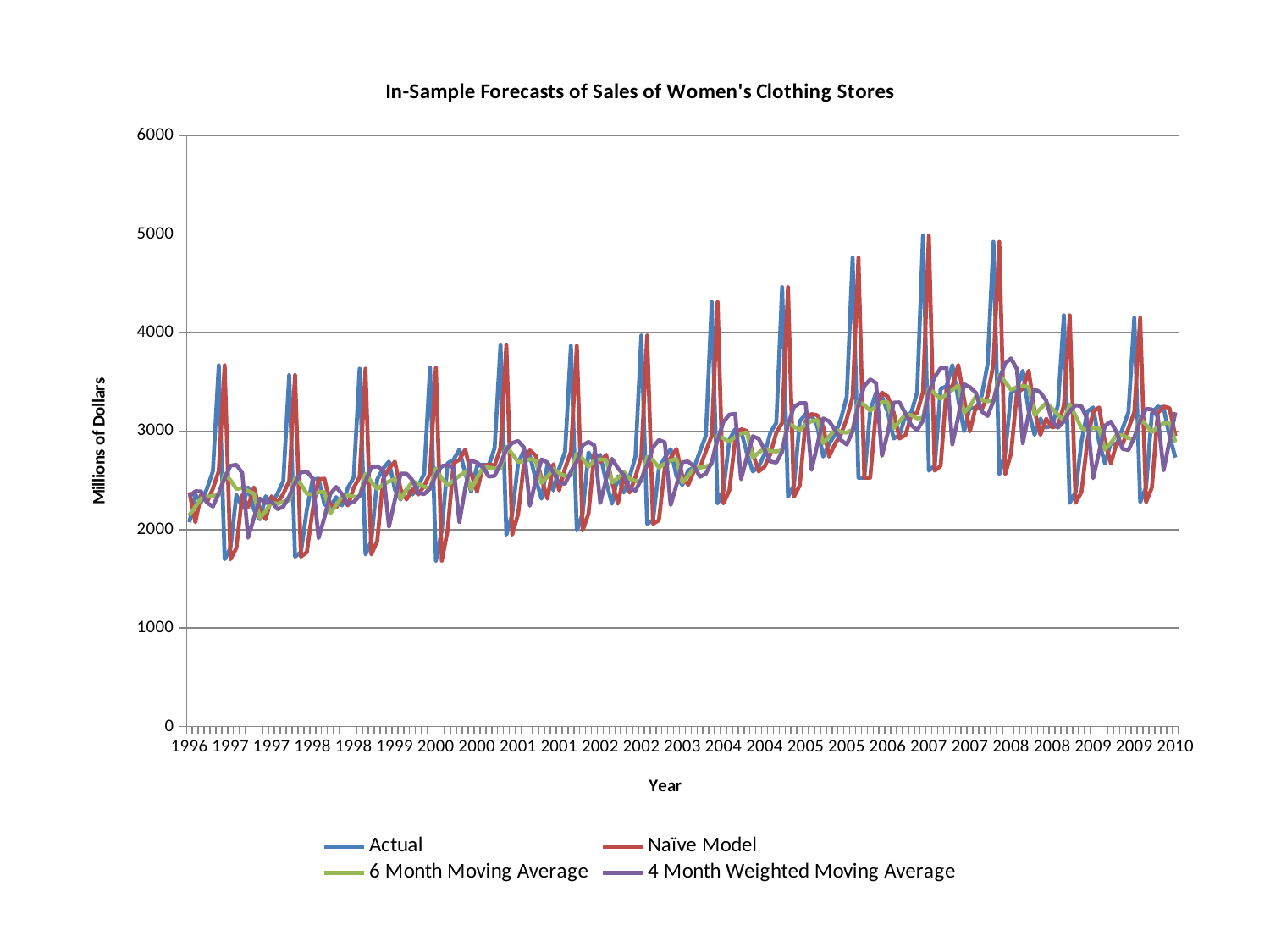

### Chart: In-Sample Forecasts of Sales of Women's Clothing Stores

| Category |  |  |  |  |
|---|---|---|---|---|
| 1996 | 2074.0 | 2378.0 | 2147.1666666666665 | 2331.9 |
| 1996 | 2355.0 | 2074.0 | 2231.5 | 2389.1 |
| 1996 | 2278.0 | 2355.0 | 2317.8333333333335 | 2385.7000000000003 |
| 1996 | 2415.0 | 2278.0 | 2331.5 | 2272.2000000000003 |
| 1996 | 2594.0 | 2415.0 | 2342.5 | 2233.2 |
| 1996 | 3667.0 | 2594.0 | 2349.0 | 2367.8 |
| 1997 | 1698.0 | 3667.0 | 2563.8333333333335 | 2521.2 |
| 1997 | 1812.0 | 1698.0 | 2501.1666666666665 | 2647.4 |
| 1997 | 2352.0 | 1812.0 | 2410.6666666666665 | 2658.4999999999995 |
| 1997 | 2226.0 | 2352.0 | 2423.0 | 2573.8 |
| 1997 | 2428.0 | 2226.0 | 2391.5 | 1915.8000000000002 |
| 1997 | 2200.0 | 2428.0 | 2363.8333333333335 | 2118.4 |
| 1997 | 2104.0 | 2200.0 | 2119.3333333333335 | 2314.2 |
| 1997 | 2337.0 | 2104.0 | 2187.0 | 2269.2000000000003 |
| 1997 | 2269.0 | 2337.0 | 2274.5 | 2285.7 |
| 1997 | 2363.0 | 2269.0 | 2260.6666666666665 | 2205.5 |
| 1997 | 2494.0 | 2363.0 | 2283.5 | 2232.8 |
| 1997 | 3568.0 | 2494.0 | 2294.5 | 2337.5 |
| 1998 | 1725.0 | 3568.0 | 2522.5 | 2472.1000000000004 |
| 1998 | 1770.0 | 1725.0 | 2459.3333333333335 | 2579.5 |
| 1998 | 2198.0 | 1770.0 | 2364.8333333333335 | 2590.0 |
| 1998 | 2510.0 | 2198.0 | 2353.0 | 2518.5 |
| 1998 | 2516.0 | 2510.0 | 2377.5 | 1911.6 |
| 1998 | 2256.0 | 2516.0 | 2381.1666666666665 | 2121.0 |
| 1998 | 2224.0 | 2256.0 | 2162.5 | 2361.0 |
| 1998 | 2329.0 | 2224.0 | 2245.6666666666665 | 2432.4 |
| 1998 | 2245.0 | 2329.0 | 2338.8333333333335 | 2360.9 |
| 1998 | 2424.0 | 2245.0 | 2346.6666666666665 | 2259.8999999999996 |
| 1998 | 2533.0 | 2424.0 | 2332.3333333333335 | 2279.7 |
| 1998 | 3633.0 | 2533.0 | 2335.1666666666665 | 2343.2000000000003 |
| 1999 | 1747.0 | 3633.0 | 2564.6666666666665 | 2495.1 |
| 1999 | 1885.0 | 1747.0 | 2485.1666666666665 | 2630.7999999999997 |
| 1999 | 2509.0 | 1885.0 | 2411.1666666666665 | 2641.0 |
| 1999 | 2619.0 | 2509.0 | 2455.1666666666665 | 2605.2000000000003 |
| 1999 | 2690.0 | 2619.0 | 2487.6666666666665 | 2028.0000000000002 |
| 1999 | 2407.0 | 2690.0 | 2513.8333333333335 | 2299.5 |
| 1999 | 2305.0 | 2407.0 | 2309.5 | 2568.0 |
| 1999 | 2409.0 | 2305.0 | 2402.5 | 2566.5 |
| 1999 | 2356.0 | 2409.0 | 2489.8333333333335 | 2500.0 |
| 1999 | 2443.0 | 2356.0 | 2464.3333333333335 | 2371.7000000000003 |
| 1999 | 2567.0 | 2443.0 | 2435.0 | 2360.2 |
| 1999 | 3644.0 | 2567.0 | 2414.5 | 2415.7 |
| 2000 | 1683.0 | 3644.0 | 2620.6666666666665 | 2553.1000000000004 |
| 2000 | 1993.0 | 1683.0 | 2517.0 | 2644.4000000000005 |
| 2000 | 2673.0 | 1993.0 | 2447.6666666666665 | 2655.9 |
| 2000 | 2709.0 | 2673.0 | 2500.5 | 2628.4 |
| 2000 | 2812.0 | 2709.0 | 2544.8333333333335 | 2076.6 |
| 2000 | 2567.0 | 2812.0 | 2585.6666666666665 | 2422.1 |
| 2000 | 2385.0 | 2567.0 | 2406.1666666666665 | 2701.0 |
| 2000 | 2643.0 | 2385.0 | 2523.1666666666665 | 2679.1000000000004 |
| 2000 | 2660.0 | 2643.0 | 2631.5 | 2636.2000000000003 |
| 2000 | 2651.0 | 2660.0 | 2629.3333333333335 | 2536.9 |
| 2000 | 2826.0 | 2651.0 | 2619.6666666666665 | 2544.0 |
| 2000 | 3878.0 | 2826.0 | 2622.0 | 2668.0 |
| 2001 | 1948.0 | 3878.0 | 2840.5 | 2812.3 |
| 2001 | 2156.0 | 1948.0 | 2767.6666666666665 | 2878.6000000000004 |
| 2001 | 2673.0 | 2156.0 | 2686.5 | 2899.0 |
| 2001 | 2804.0 | 2673.0 | 2688.6666666666665 | 2834.1000000000004 |
| 2001 | 2750.0 | 2804.0 | 2714.1666666666665 | 2241.0 |
| 2001 | 2510.0 | 2750.0 | 2701.5 | 2500.1000000000004 |
| 2001 | 2313.0 | 2510.0 | 2473.5 | 2711.4 |
| 2001 | 2663.0 | 2313.0 | 2534.3333333333335 | 2679.9000000000005 |
| 2001 | 2397.0 | 2663.0 | 2618.8333333333335 | 2581.9 |
| 2001 | 2618.0 | 2397.0 | 2572.8333333333335 | 2470.2 |
| 2001 | 2790.0 | 2618.0 | 2541.8333333333335 | 2465.3 |
| 2001 | 3865.0 | 2790.0 | 2548.5 | 2586.9 |
| 2002 | 1989.0 | 3865.0 | 2774.3333333333335 | 2688.7 |
| 2002 | 2162.0 | 1989.0 | 2720.3333333333335 | 2856.1 |
| 2002 | 2783.0 | 2162.0 | 2636.8333333333335 | 2889.5 |
| 2002 | 2683.0 | 2783.0 | 2701.1666666666665 | 2853.4 |
| 2002 | 2759.0 | 2683.0 | 2712.0 | 2269.1000000000004 |
| 2002 | 2482.0 | 2759.0 | 2706.8333333333335 | 2512.2000000000003 |
| 2002 | 2262.0 | 2482.0 | 2476.3333333333335 | 2718.1 |
| 2002 | 2540.0 | 2262.0 | 2521.8333333333335 | 2623.5 |
| 2002 | 2375.0 | 2540.0 | 2584.8333333333335 | 2554.6000000000004 |
| 2002 | 2533.0 | 2375.0 | 2516.8333333333335 | 2416.9 |
| 2002 | 2742.0 | 2533.0 | 2491.8333333333335 | 2395.1000000000004 |
| 2002 | 3970.0 | 2742.0 | 2489.0 | 2509.2999999999997 |
| 2003 | 2058.0 | 3970.0 | 2737.0 | 2655.3 |
| 2003 | 2094.0 | 2058.0 | 2703.0 | 2835.6000000000004 |
| 2003 | 2623.0 | 2094.0 | 2628.6666666666665 | 2908.8 |
| 2003 | 2728.0 | 2623.0 | 2670.0 | 2886.5000000000005 |
| 2003 | 2817.0 | 2728.0 | 2702.5 | 2248.8 |
| 2003 | 2540.0 | 2817.0 | 2715.0 | 2451.7999999999997 |
| 2003 | 2453.0 | 2540.0 | 2476.6666666666665 | 2685.0 |
| 2003 | 2600.0 | 2453.0 | 2542.5 | 2689.6000000000004 |
| 2003 | 2629.0 | 2600.0 | 2626.8333333333335 | 2639.4 |
| 2003 | 2795.0 | 2629.0 | 2627.8333333333335 | 2534.8 |
| 2003 | 2952.0 | 2795.0 | 2639.0 | 2566.5 |
| 2003 | 4310.0 | 2952.0 | 2661.5 | 2682.8999999999996 |
| 2004 | 2265.0 | 4310.0 | 2956.5 | 2911.5 |
| 2004 | 2399.0 | 2265.0 | 2925.1666666666665 | 3092.1 |
| 2004 | 2912.0 | 2399.0 | 2891.6666666666665 | 3166.7000000000003 |
| 2004 | 3019.0 | 2912.0 | 2938.8333333333335 | 3174.5 |
| 2004 | 3000.0 | 3019.0 | 2976.1666666666665 | 2510.0 |
| 2004 | 2772.0 | 3000.0 | 2984.1666666666665 | 2737.0 |
| 2004 | 2589.0 | 2772.0 | 2727.8333333333335 | 2947.7 |
| 2004 | 2638.0 | 2589.0 | 2781.8333333333335 | 2920.9000000000005 |
| 2004 | 2768.0 | 2638.0 | 2821.6666666666665 | 2813.2000000000003 |
| 2004 | 2983.0 | 2768.0 | 2797.6666666666665 | 2689.9 |
| 2004 | 3083.0 | 2983.0 | 2791.6666666666665 | 2678.9 |
| 2004 | 4460.0 | 3083.0 | 2805.5 | 2790.5 |
| 2005 | 2333.0 | 4460.0 | 3086.8333333333335 | 3064.7 |
| 2005 | 2448.0 | 2333.0 | 3044.1666666666665 | 3243.4 |
| 2005 | 3099.0 | 2448.0 | 3012.5 | 3282.6 |
| 2005 | 3172.0 | 3099.0 | 3067.6666666666665 | 3283.4 |
| 2005 | 3160.0 | 3172.0 | 3099.1666666666665 | 2604.6000000000004 |
| 2005 | 3042.0 | 3160.0 | 3112.0 | 2859.3 |
| 2005 | 2740.0 | 3042.0 | 2875.6666666666665 | 3127.3999999999996 |
| 2005 | 2870.0 | 2740.0 | 2943.5 | 3099.2000000000003 |
| 2005 | 2964.0 | 2870.0 | 3013.8333333333335 | 3011.6 |
| 2005 | 3122.0 | 2964.0 | 2991.3333333333335 | 2909.2000000000003 |
| 2005 | 3346.0 | 3122.0 | 2983.0 | 2862.0 |
| 2005 | 4760.0 | 3346.0 | 3014.0 | 2996.2 |
| 2006 | 2526.0 | 4760.0 | 3300.3333333333335 | 3267.3999999999996 |
| 2006 | 2526.0 | 2526.0 | 3264.6666666666665 | 3457.2000000000003 |
| 2006 | 3205.0 | 2526.0 | 3207.3333333333335 | 3524.2000000000003 |
| 2006 | 3390.0 | 3205.0 | 3247.5 | 3487.5 |
| 2006 | 3349.0 | 3390.0 | 3292.1666666666665 | 2748.2 |
| 2006 | 3189.0 | 3349.0 | 3292.6666666666665 | 2984.8 |
| 2006 | 2924.0 | 3189.0 | 3030.8333333333335 | 3287.7000000000003 |
| 2006 | 2958.0 | 2924.0 | 3097.1666666666665 | 3290.9 |
| 2006 | 3158.0 | 2958.0 | 3169.1666666666665 | 3176.9000000000005 |
| 2006 | 3186.0 | 3158.0 | 3161.3333333333335 | 3060.2000000000003 |
| 2006 | 3395.0 | 3186.0 | 3127.3333333333335 | 3007.2 |
| 2006 | 4985.0 | 3395.0 | 3135.0 | 3107.3 |
| 2007 | 2597.0 | 4985.0 | 3434.3333333333335 | 3396.5 |
| 2007 | 2645.0 | 2597.0 | 3379.8333333333335 | 3549.6 |
| 2007 | 3430.0 | 2645.0 | 3327.6666666666665 | 3637.4 |
| 2007 | 3453.0 | 3430.0 | 3373.0 | 3645.1 |
| 2007 | 3670.0 | 3453.0 | 3417.5 | 2863.6000000000004 |
| 2007 | 3321.0 | 3670.0 | 3463.3333333333335 | 3144.6 |
| 2007 | 2996.0 | 3321.0 | 3186.0 | 3473.9999999999995 |
| 2007 | 3249.0 | 2996.0 | 3252.5 | 3445.9999999999995 |
| 2007 | 3218.0 | 3249.0 | 3353.1666666666665 | 3388.4 |
| 2007 | 3359.0 | 3218.0 | 3317.8333333333335 | 3198.8 |
| 2007 | 3680.0 | 3359.0 | 3302.1666666666665 | 3152.6 |
| 2007 | 4920.0 | 3680.0 | 3303.8333333333335 | 3304.8 |
| 2008 | 2561.0 | 4920.0 | 3570.3333333333335 | 3522.9 |
| 2008 | 2772.0 | 2561.0 | 3497.8333333333335 | 3687.7000000000003 |
| 2008 | 3386.0 | 2772.0 | 3418.3333333333335 | 3737.3999999999996 |
| 2008 | 3429.0 | 3386.0 | 3446.3333333333335 | 3629.3 |
| 2008 | 3612.0 | 3429.0 | 3458.0 | 2876.1 |
| 2008 | 3201.0 | 3612.0 | 3446.6666666666665 | 3171.6000000000004 |
| 2008 | 2961.0 | 3201.0 | 3160.1666666666665 | 3425.6000000000004 |
| 2008 | 3125.0 | 2961.0 | 3226.8333333333335 | 3391.4999999999995 |
| 2008 | 3036.0 | 3125.0 | 3285.6666666666665 | 3309.8 |
| 2008 | 3053.0 | 3036.0 | 3227.3333333333335 | 3097.2999999999997 |
| 2008 | 3263.0 | 3053.0 | 3164.6666666666665 | 3034.4000000000005 |
| 2008 | 4175.0 | 3263.0 | 3106.5 | 3097.7000000000003 |
| 2009 | 2270.0 | 4175.0 | 3268.8333333333335 | 3200.4 |
| 2009 | 2381.0 | 2270.0 | 3153.6666666666665 | 3262.1 |
| 2009 | 2893.0 | 2381.0 | 3029.6666666666665 | 3249.7999999999997 |
| 2009 | 3199.0 | 2893.0 | 3005.8333333333335 | 3116.5 |
| 2009 | 3239.0 | 3199.0 | 3030.1666666666665 | 2520.8 |
| 2009 | 2887.0 | 3239.0 | 3026.1666666666665 | 2784.0000000000005 |
| 2009 | 2670.0 | 2887.0 | 2811.5 | 3053.4 |
| 2009 | 2878.0 | 2670.0 | 2878.1666666666665 | 3095.7000000000003 |
| 2009 | 2864.0 | 2878.0 | 2961.0 | 2983.5000000000005 |
| 2009 | 3025.0 | 2864.0 | 2956.1666666666665 | 2817.8 |
| 2009 | 3191.0 | 3025.0 | 2927.1666666666665 | 2806.7000000000003 |
| 2009 | 4149.0 | 3191.0 | 2919.1666666666665 | 2934.5 |
| 2010 | 2278.0 | 4149.0 | 3129.5 | 3106.2000000000003 |
| 2010 | 2426.0 | 2278.0 | 3064.1666666666665 | 3224.9000000000005 |
| 2010 | 3183.0 | 2426.0 | 2988.8333333333335 | 3219.3 |
| 2010 | 3249.0 | 3183.0 | 3042.0 | 3146.5 |
| 2010 | 3233.0 | 3249.0 | 3079.3333333333335 | 2600.5 |
| 2010 | 2949.0 | 3233.0 | 3086.3333333333335 | 2898.4000000000005 |
| 2010 | 2731.0 | 2949.0 | 2886.3333333333335 | 3189.4 |